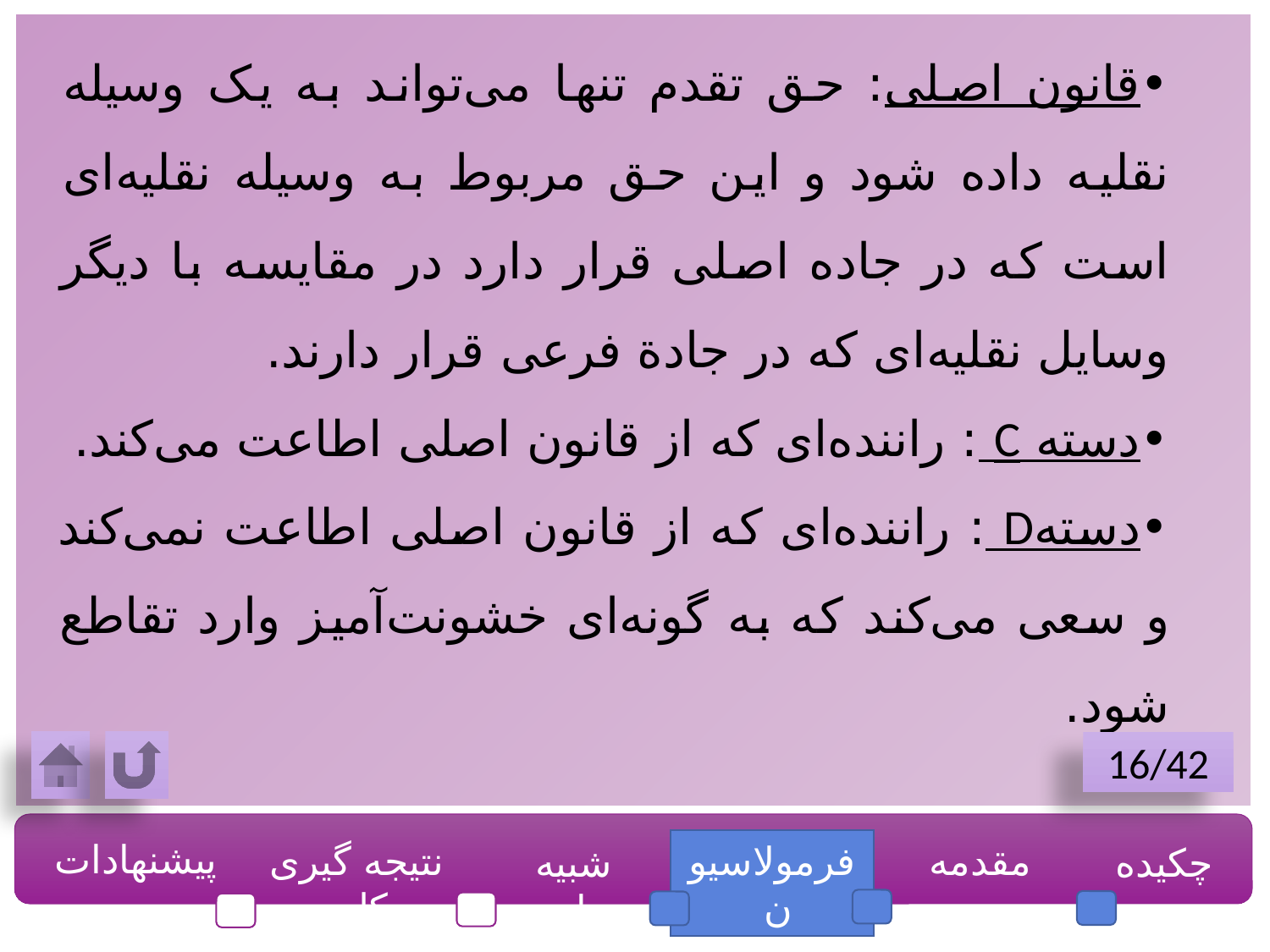

•	قانون اصلی: حق تقدم تنها می‌تواند به یک وسیله نقلیه داده شود و این حق مربوط به وسیله نقلیه‌ای است که در جاده اصلی قرار دارد در مقایسه با دیگر وسایل نقلیه‌ای که در جادة فرعی قرار دارند.
•	دسته C : راننده‌ای که از قانون اصلی اطاعت می‌کند.
•	دستهD : راننده‌ای که از قانون اصلی اطاعت نمی‌کند و سعی می‌کند که به گونه‌ای خشونت‌آمیز وارد تقاطع شود.

16/42

پیشنهادات
نتیجه گیری کلی
فرمولاسیون
مقدمه
چکیده
شبیه سازی